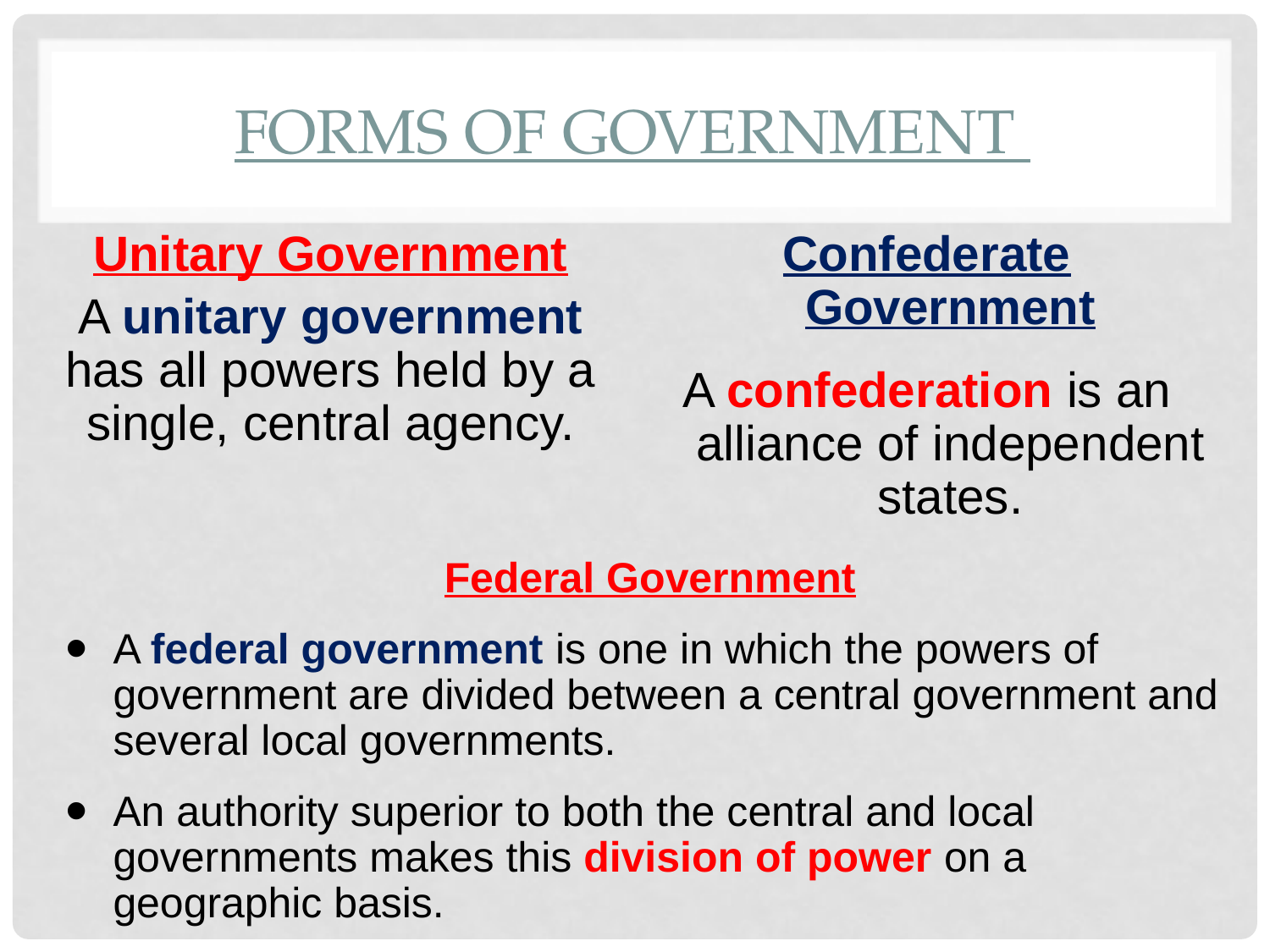

# Forms of Government
Unitary Government
A unitary government has all powers held by a single, central agency.
Confederate Government
A confederation is an alliance of independent states.
Federal Government
A federal government is one in which the powers of government are divided between a central government and several local governments.
An authority superior to both the central and local governments makes this division of power on a geographic basis.